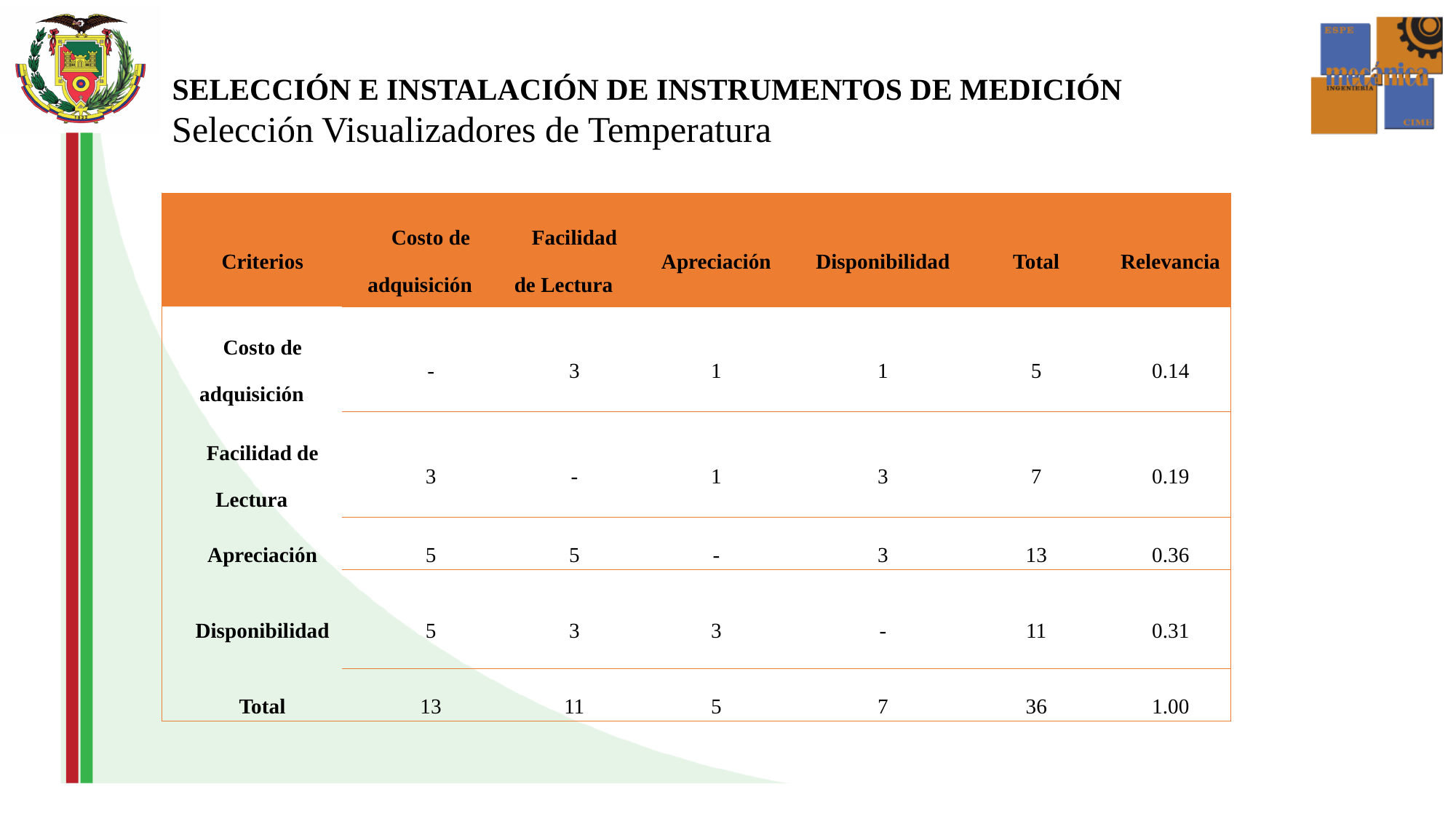

SELECCIÓN E INSTALACIÓN DE INSTRUMENTOS DE MEDICIÓN
Selección Visualizadores de Temperatura

| Criterios | Costo de adquisición | Facilidad de Lectura | Apreciación | Disponibilidad | Total | Relevancia |
| --- | --- | --- | --- | --- | --- | --- |
| Costo de adquisición | - | 3 | 1 | 1 | 5 | 0.14 |
| Facilidad de Lectura | 3 | - | 1 | 3 | 7 | 0.19 |
| Apreciación | 5 | 5 | - | 3 | 13 | 0.36 |
| Disponibilidad | 5 | 3 | 3 | - | 11 | 0.31 |
| Total | 13 | 11 | 5 | 7 | 36 | 1.00 |